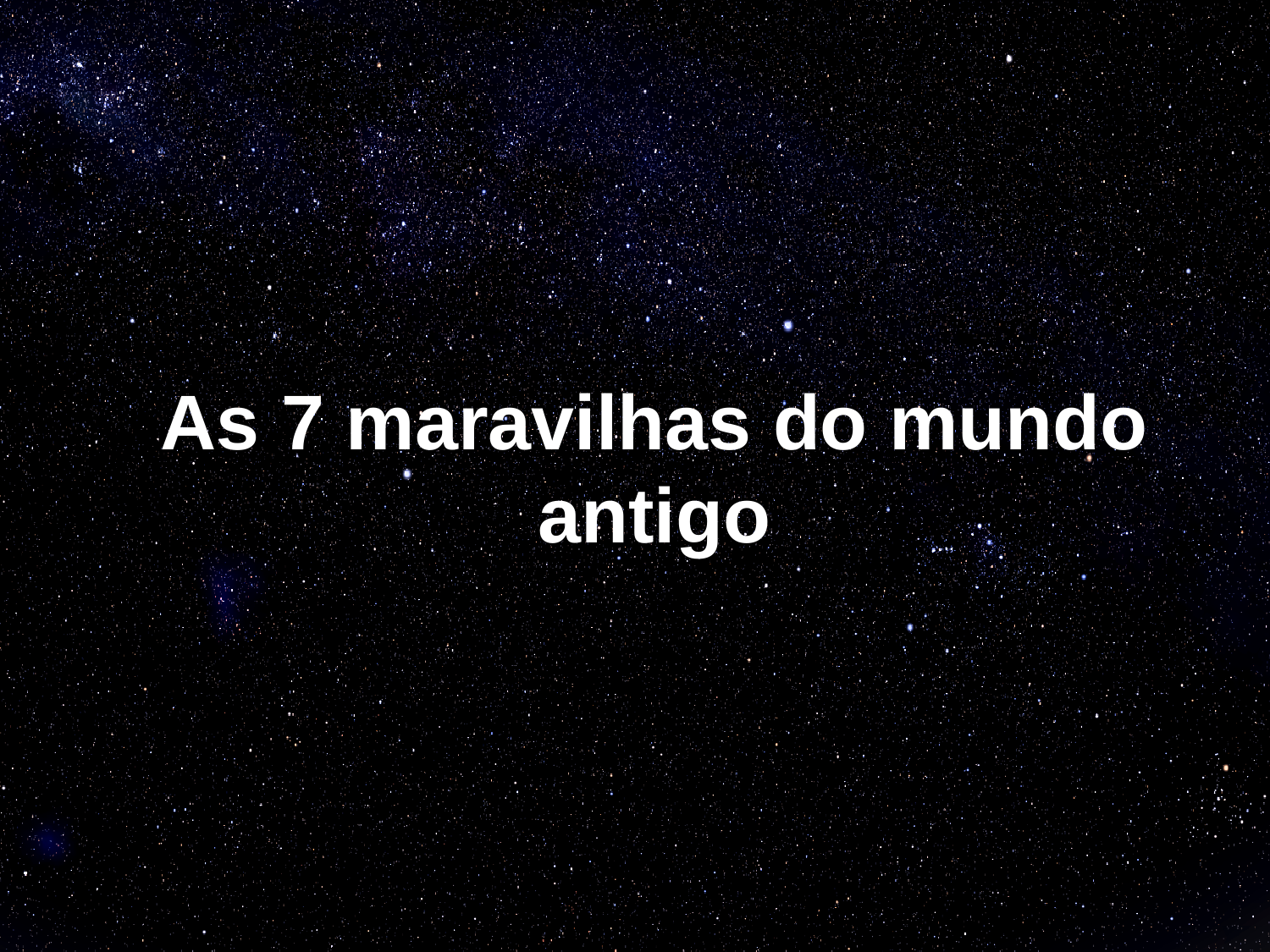

# As 7 maravilhas do mundo antigo